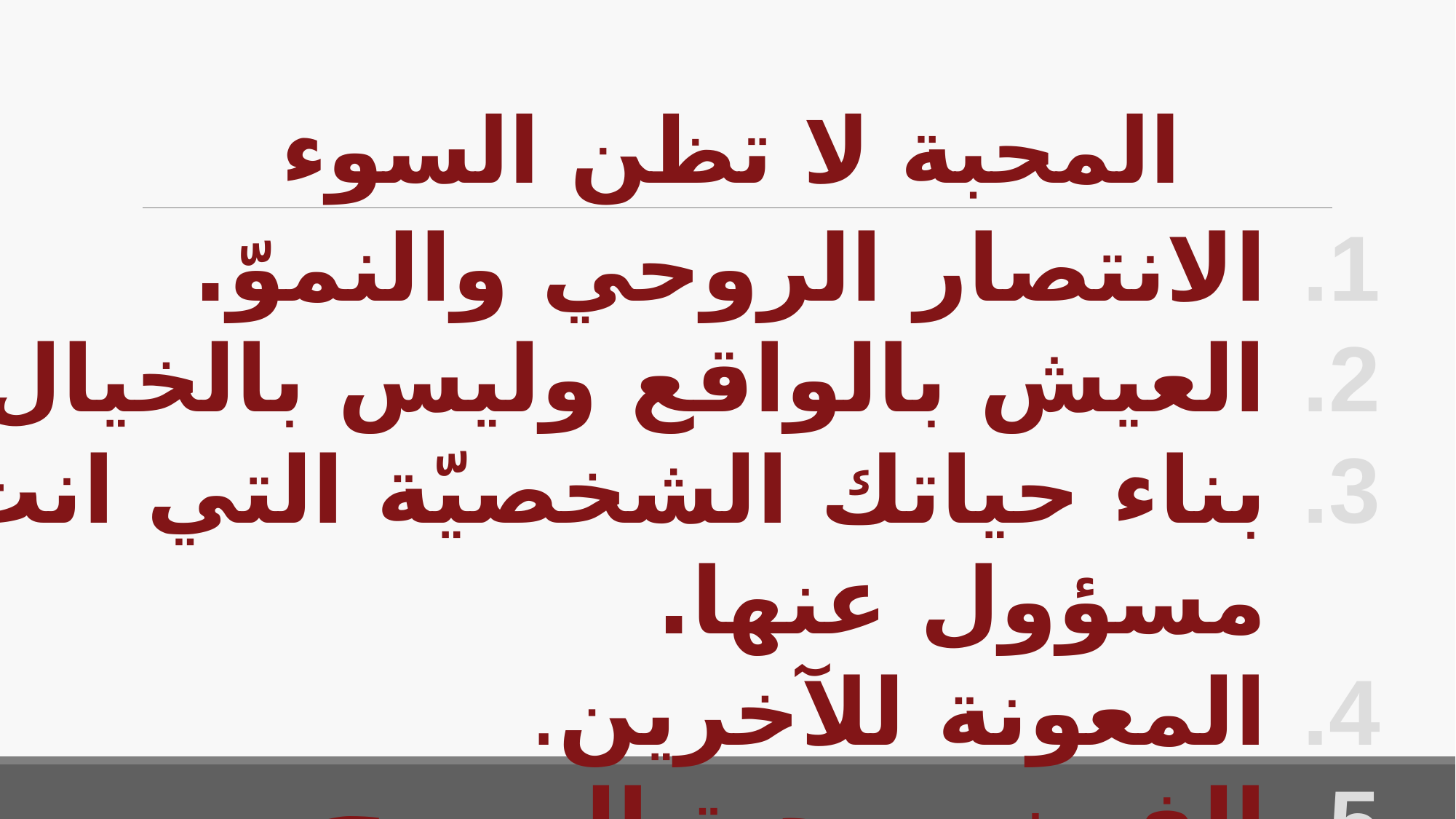

# المحبة لا تظن السوء
الانتصار الروحي والنموّ.
العيش بالواقع وليس بالخيال.
بناء حياتك الشخصيّة التي انت مسؤول عنها.
المعونة للآخرين.
الفيض بمحبة المسيح.